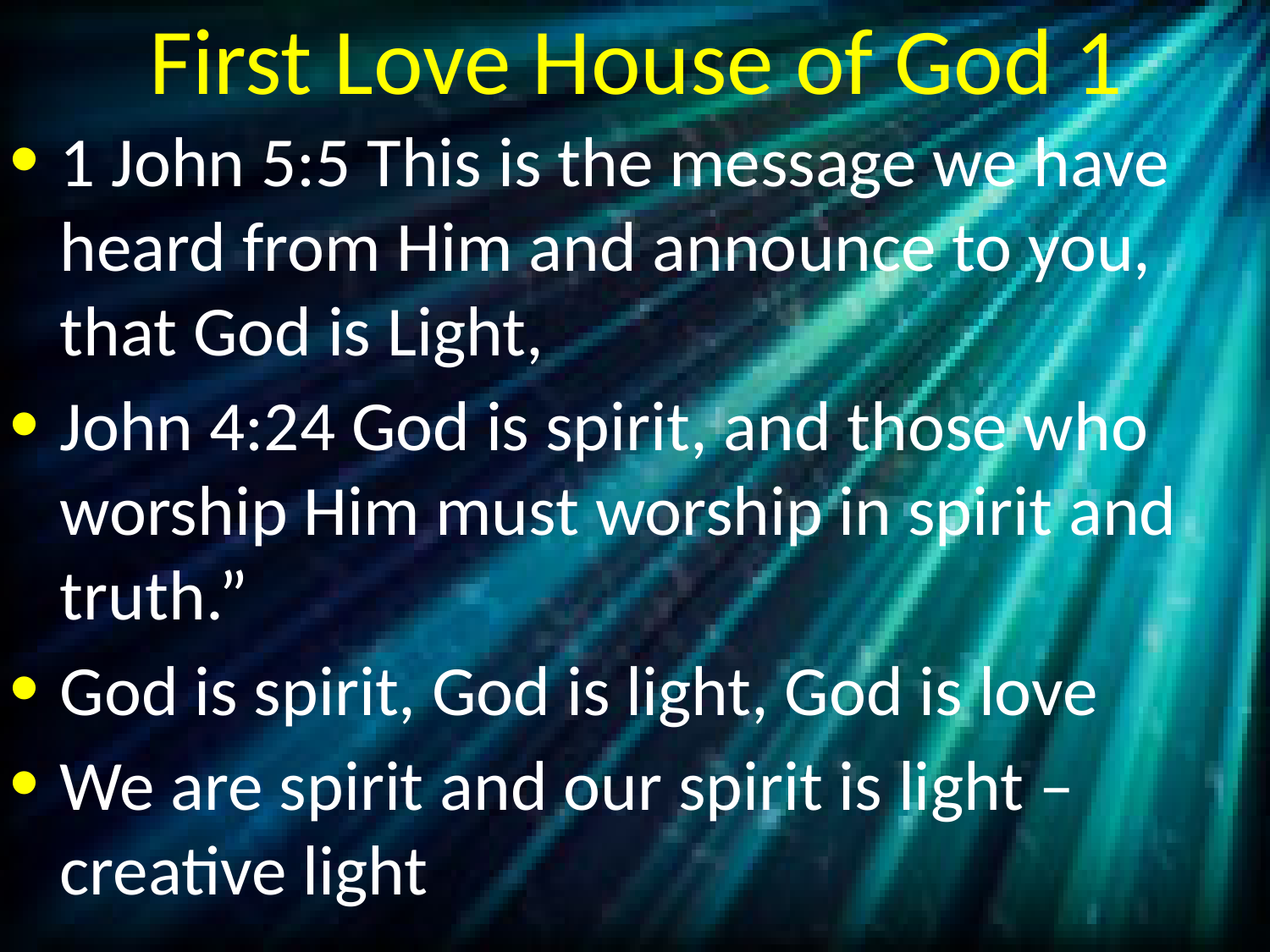

# First Love House of God 1
1 John 5:5 This is the message we have heard from Him and announce to you, that God is Light,
John 4:24 God is spirit, and those who worship Him must worship in spirit and truth.”
God is spirit, God is light, God is love
We are spirit and our spirit is light – creative light